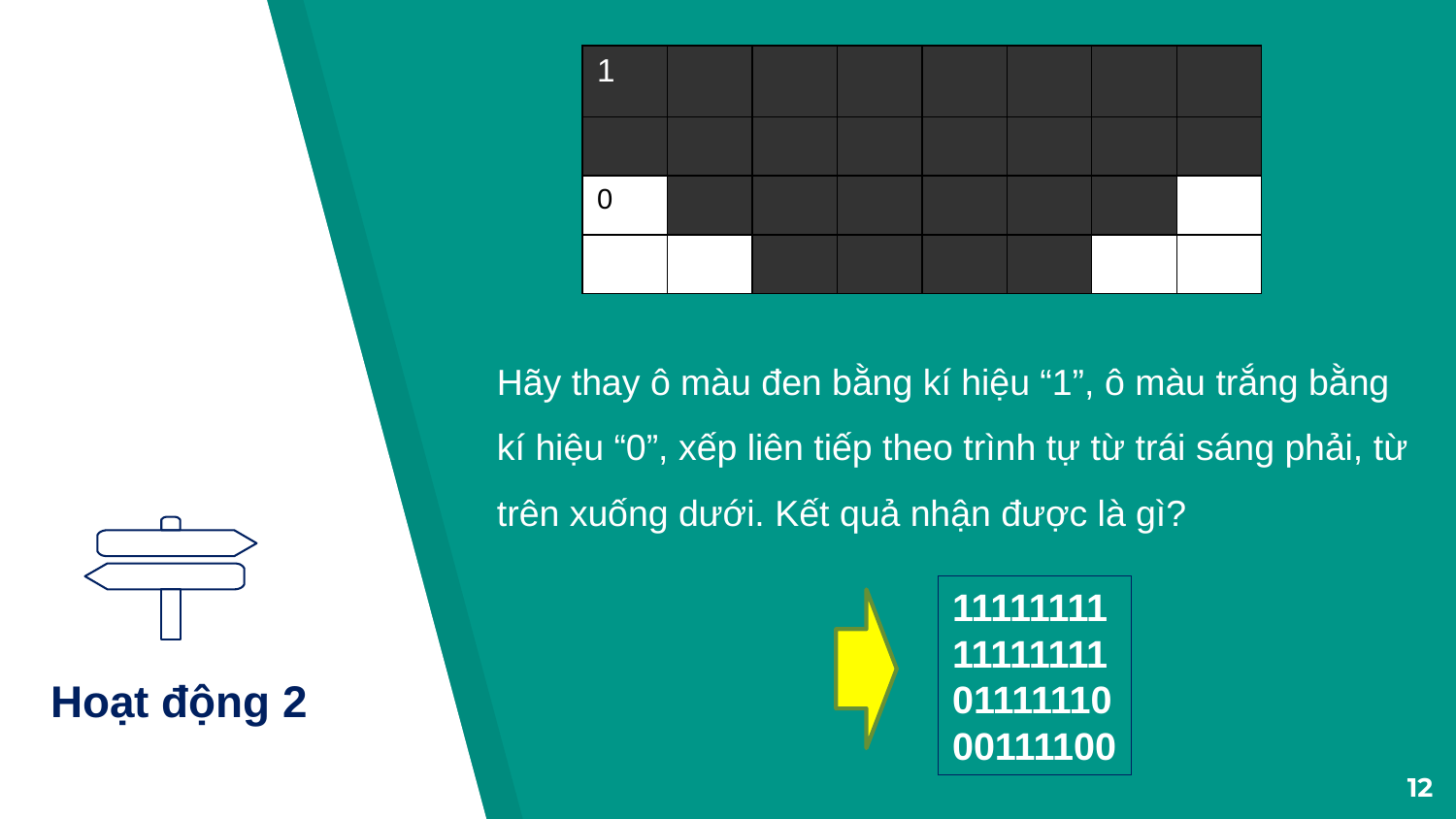

| 1 |  |  |  |  |  |  |  |
| --- | --- | --- | --- | --- | --- | --- | --- |
|  |  |  |  |  |  |  |  |
| 0 |  |  |  |  |  |  |  |
|  |  |  |  |  |  |  |  |
Hãy thay ô màu đen bằng kí hiệu “1”, ô màu trắng bằng kí hiệu “0”, xếp liên tiếp theo trình tự từ trái sáng phải, từ trên xuống dưới. Kết quả nhận được là gì?

11111111
11111111
01111110
00111100

# Hoạt động 2
12